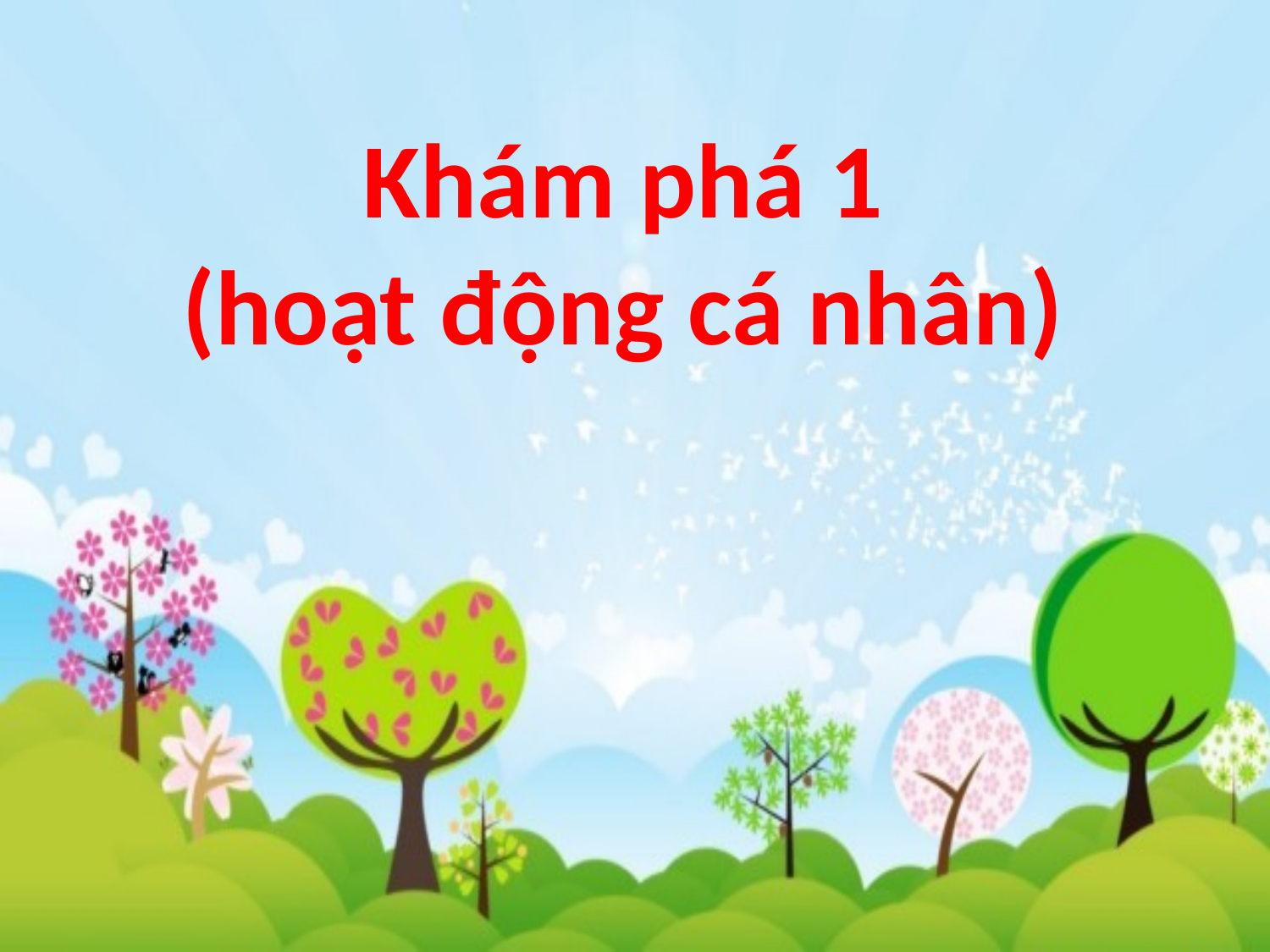

Khám phá 1
(hoạt động cá nhân)